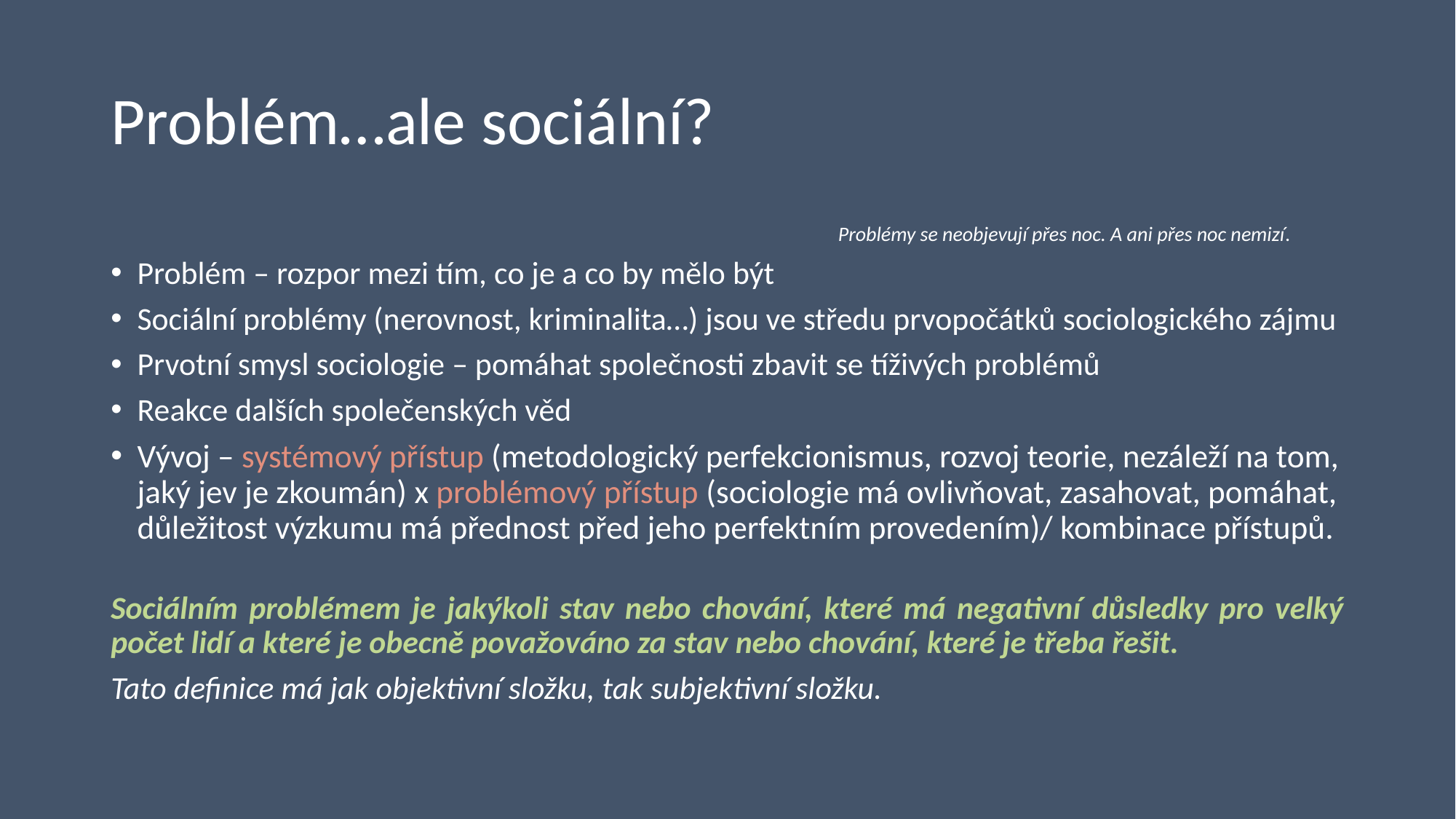

# Problém…ale sociální?
                                                                   Problémy se neobjevují přes noc. A ani přes noc nemizí.
Problém – rozpor mezi tím, co je a co by mělo být
Sociální problémy (nerovnost, kriminalita…) jsou ve středu prvopočátků sociologického zájmu
Prvotní smysl sociologie – pomáhat společnosti zbavit se tíživých problémů
Reakce dalších společenských věd
Vývoj – systémový přístup (metodologický perfekcionismus, rozvoj teorie, nezáleží na tom, jaký jev je zkoumán) x problémový přístup (sociologie má ovlivňovat, zasahovat, pomáhat, důležitost výzkumu má přednost před jeho perfektním provedením)/ kombinace přístupů.
Sociálním problémem je jakýkoli stav nebo chování, které má negativní důsledky pro velký počet lidí a které je obecně považováno za stav nebo chování, které je třeba řešit.
Tato definice má jak objektivní složku, tak subjektivní složku.